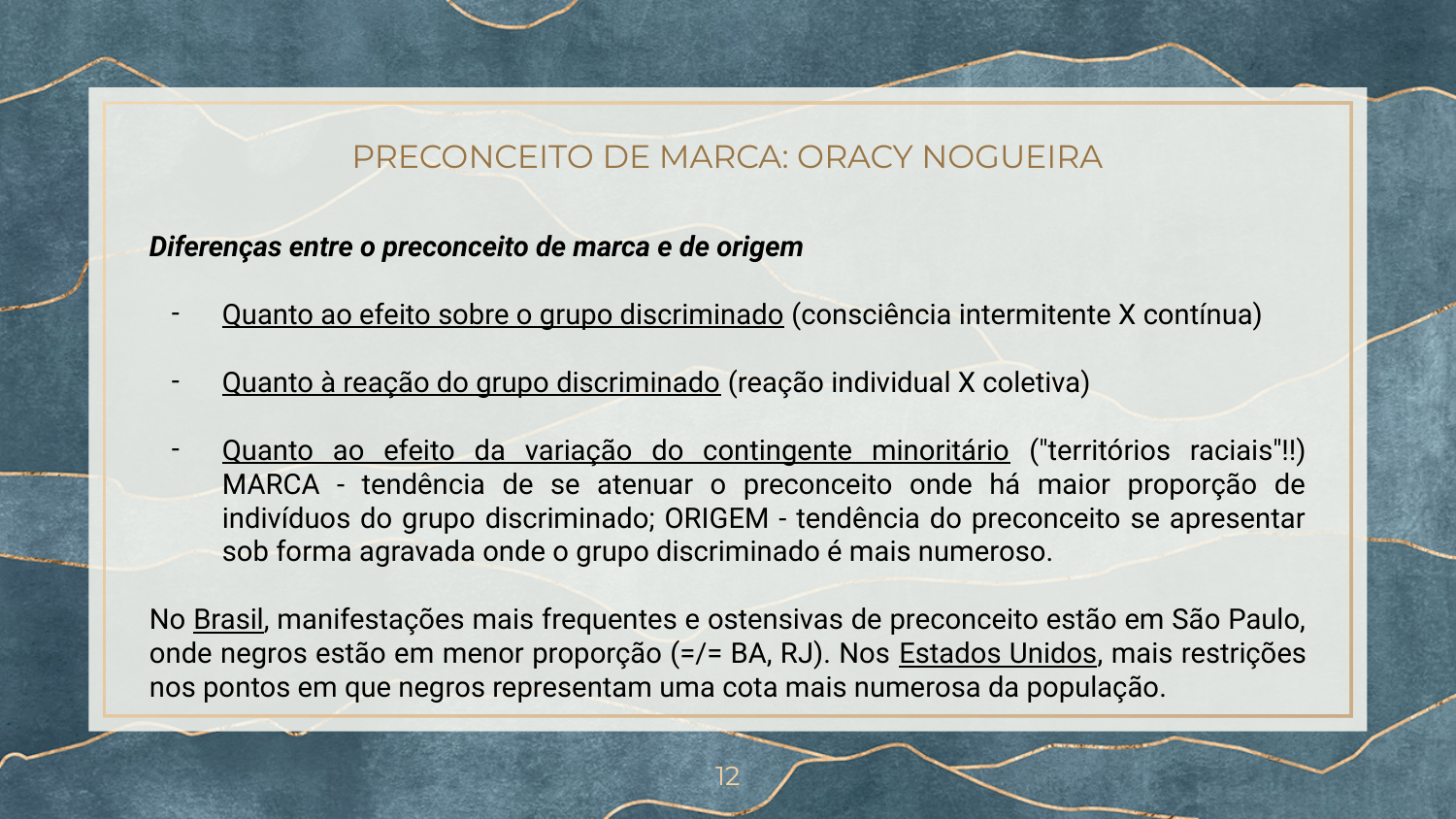

# PRECONCEITO DE MARCA: ORACY NOGUEIRA
Diferenças entre o preconceito de marca e de origem

Quanto ao efeito sobre o grupo discriminado (consciência intermitente X contínua)

Quanto à reação do grupo discriminado (reação individual X coletiva)

Quanto ao efeito da variação do contingente minoritário ("territórios raciais"!!)
MARCA - tendência de se atenuar o preconceito onde há maior proporção de indivíduos do grupo discriminado; ORIGEM - tendência do preconceito se apresentar sob forma agravada onde o grupo discriminado é mais numeroso.

No Brasil, manifestações mais frequentes e ostensivas de preconceito estão em São Paulo, onde negros estão em menor proporção (=/= BA, RJ). Nos Estados Unidos, mais restrições nos pontos em que negros representam uma cota mais numerosa da população.
12